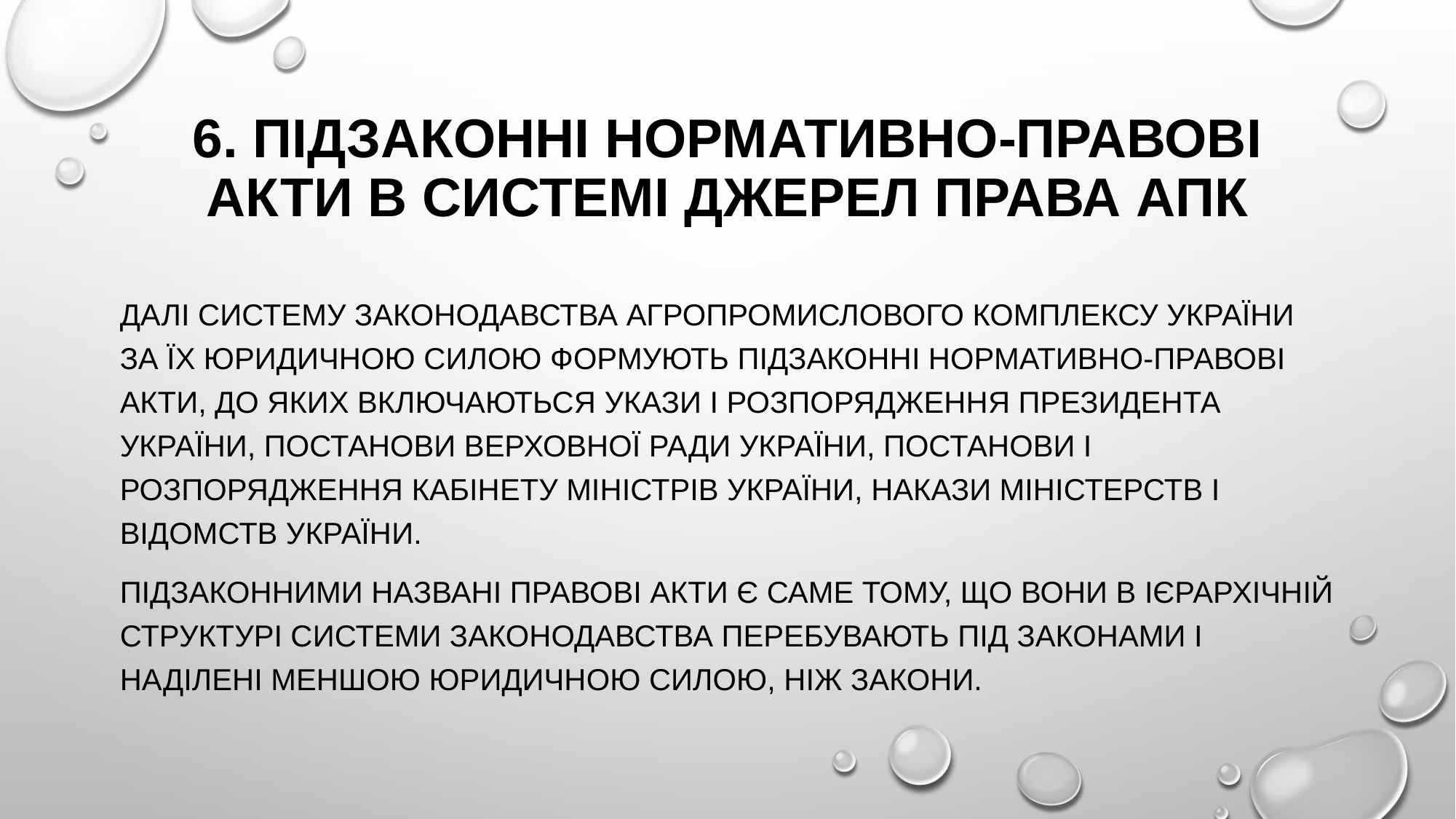

# 6. Підзаконні нормативно-правові акти в системі джерел права АПК
Далі систему законодавства агропромислового комплексу України за їх юридичною силою формують підзаконні нормативно-правові акти, до яких включаються укази і розпорядження Президента України, постанови Верховної Ради України, постанови і розпорядження Кабінету Міністрів України, накази міністерств і відомств України.
Підзаконними названі правові акти є саме тому, що вони в ієрархічній структурі системи законодавства перебувають під законами і наділені меншою юридичною силою, ніж закони.